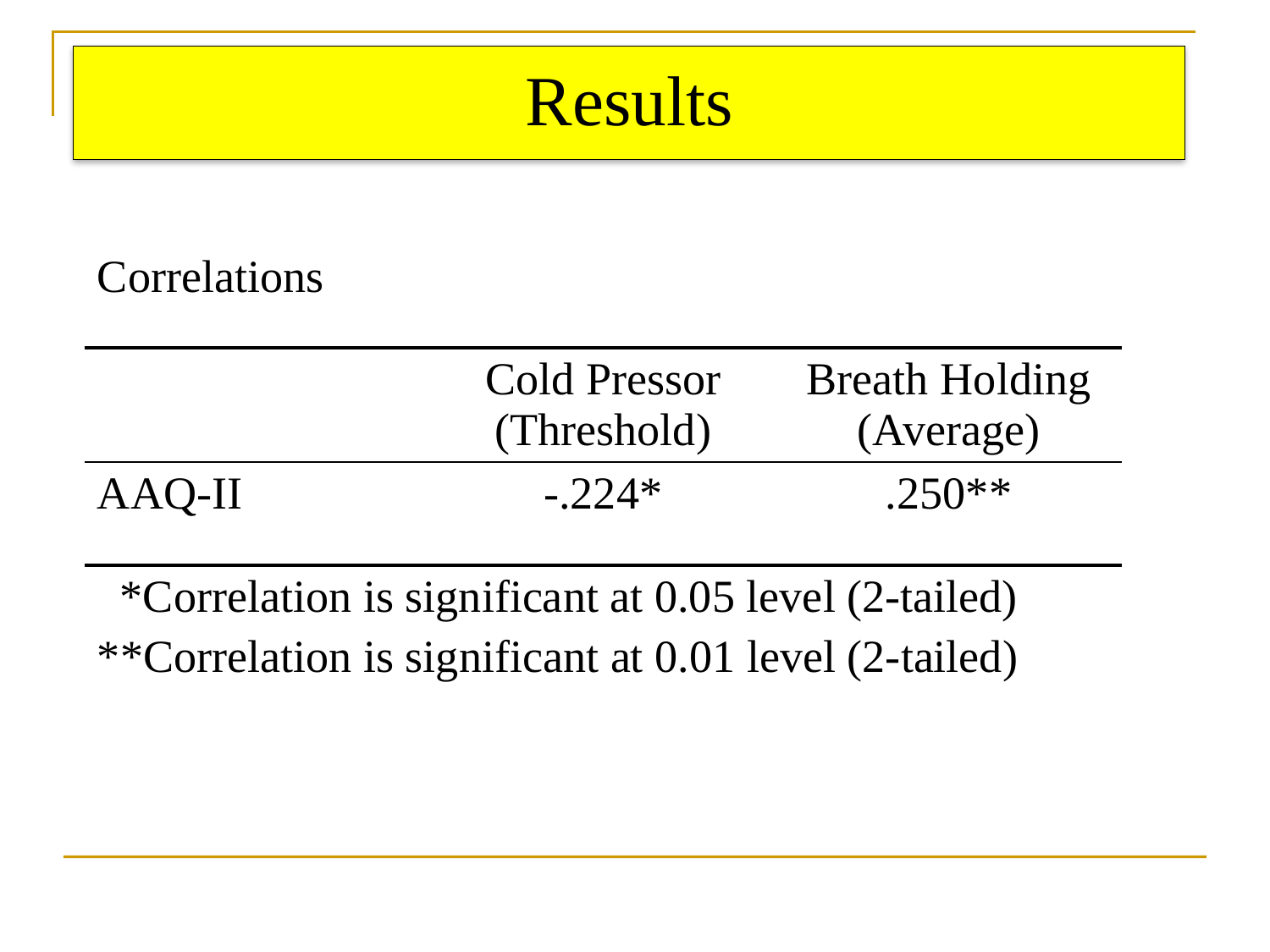

Results
| Correlations |  |  |
| --- | --- | --- |
|  | Cold Pressor (Threshold) | Breath Holding (Average) |
| AAQ-II | -.224\* | .250\*\* |
| \*Correlation is significant at 0.05 level (2-tailed) \*\*Correlation is significant at 0.01 level (2-tailed) |  |  |